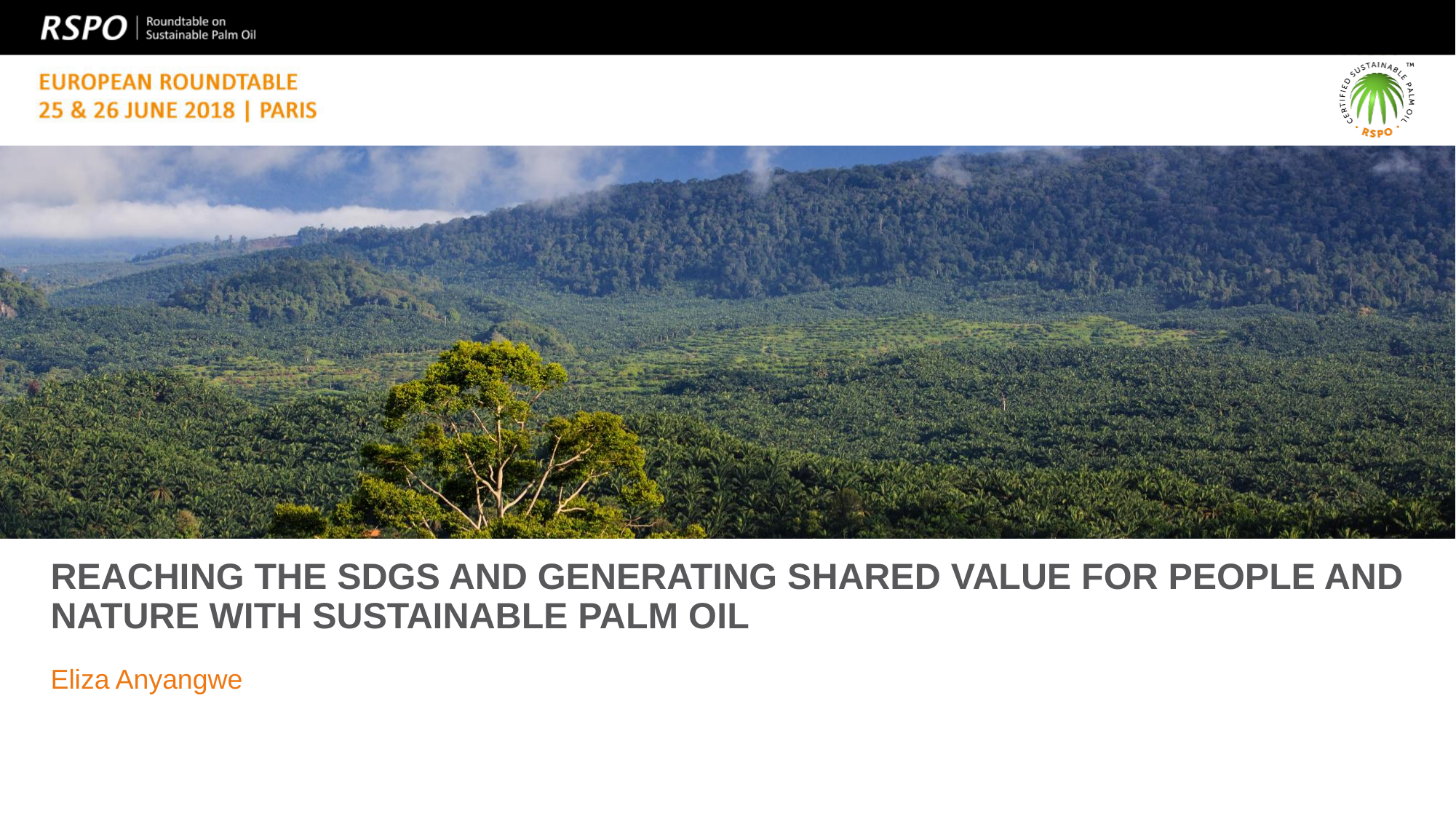

# Reaching the SDGs and generating shared value for people and nature with sustainable palm oil
Eliza Anyangwe